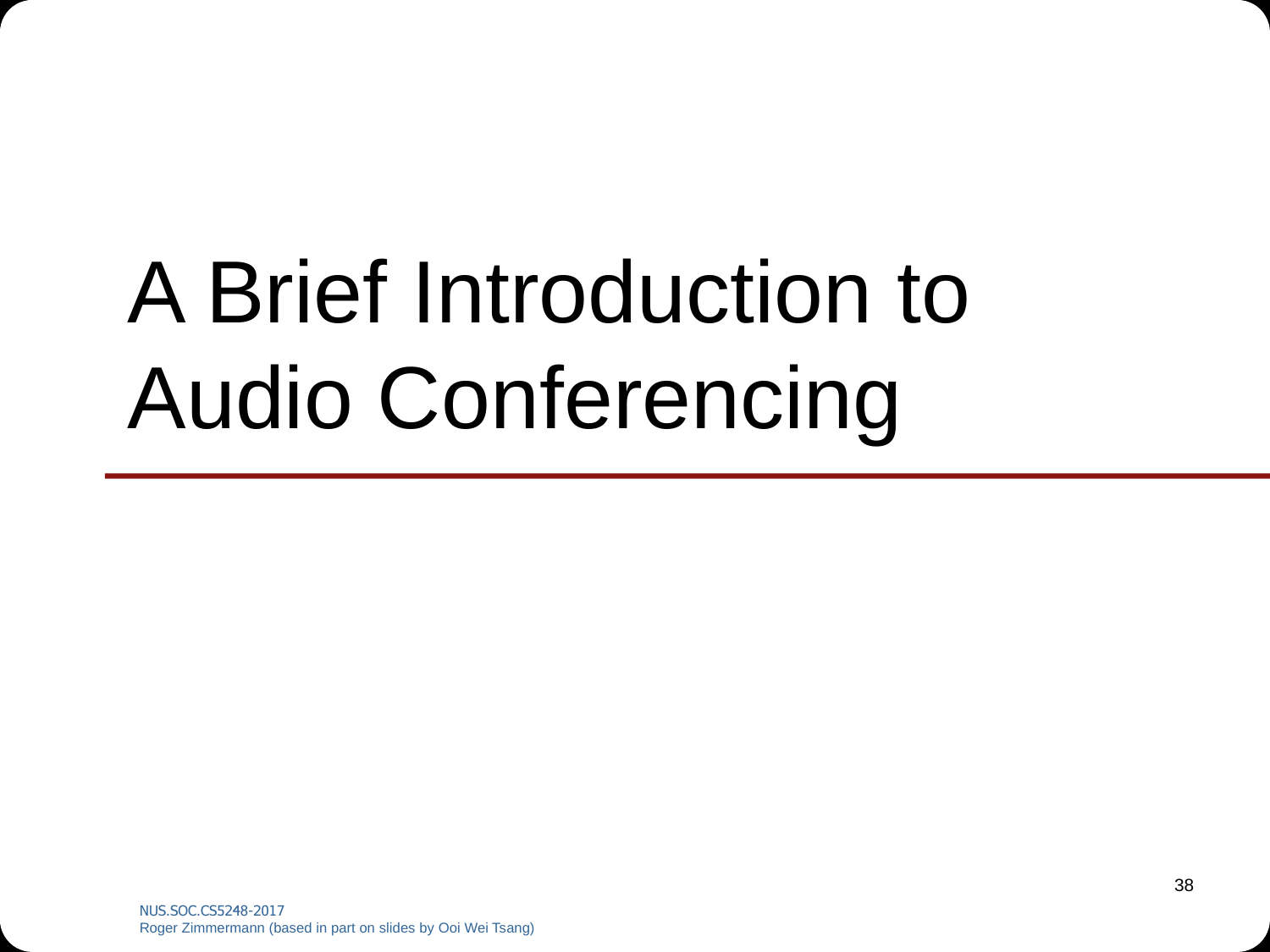

# A Brief Introduction to Audio Conferencing

38